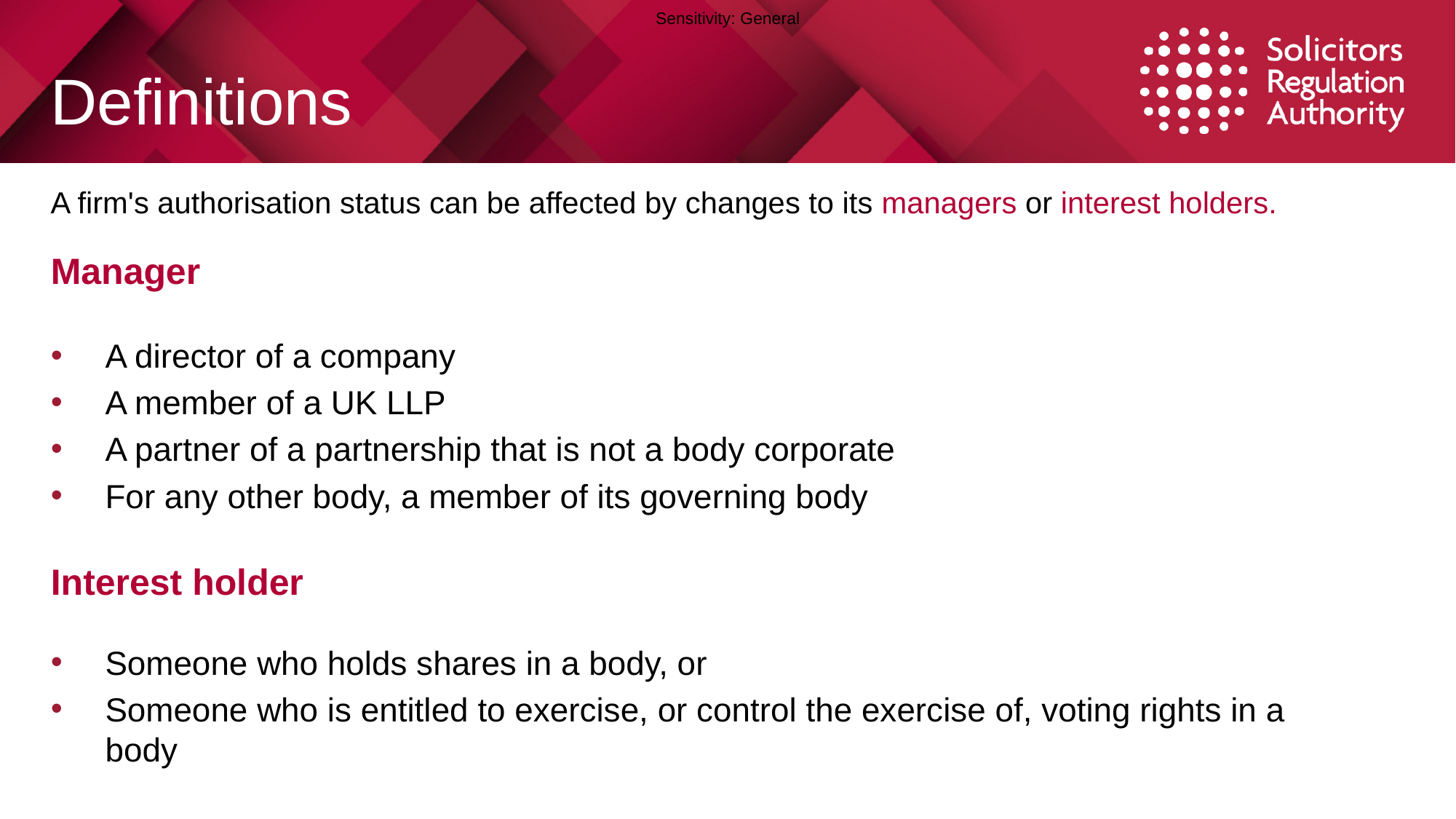

# Definitions
A firm's authorisation status can be affected by changes to its managers or interest holders.
Manager

A director of a company
A member of a UK LLP
A partner of a partnership that is not a body corporate
For any other body, a member of its governing body

Interest holder

Someone who holds shares in a body, or
Someone who is entitled to exercise, or control the exercise of, voting rights in a body